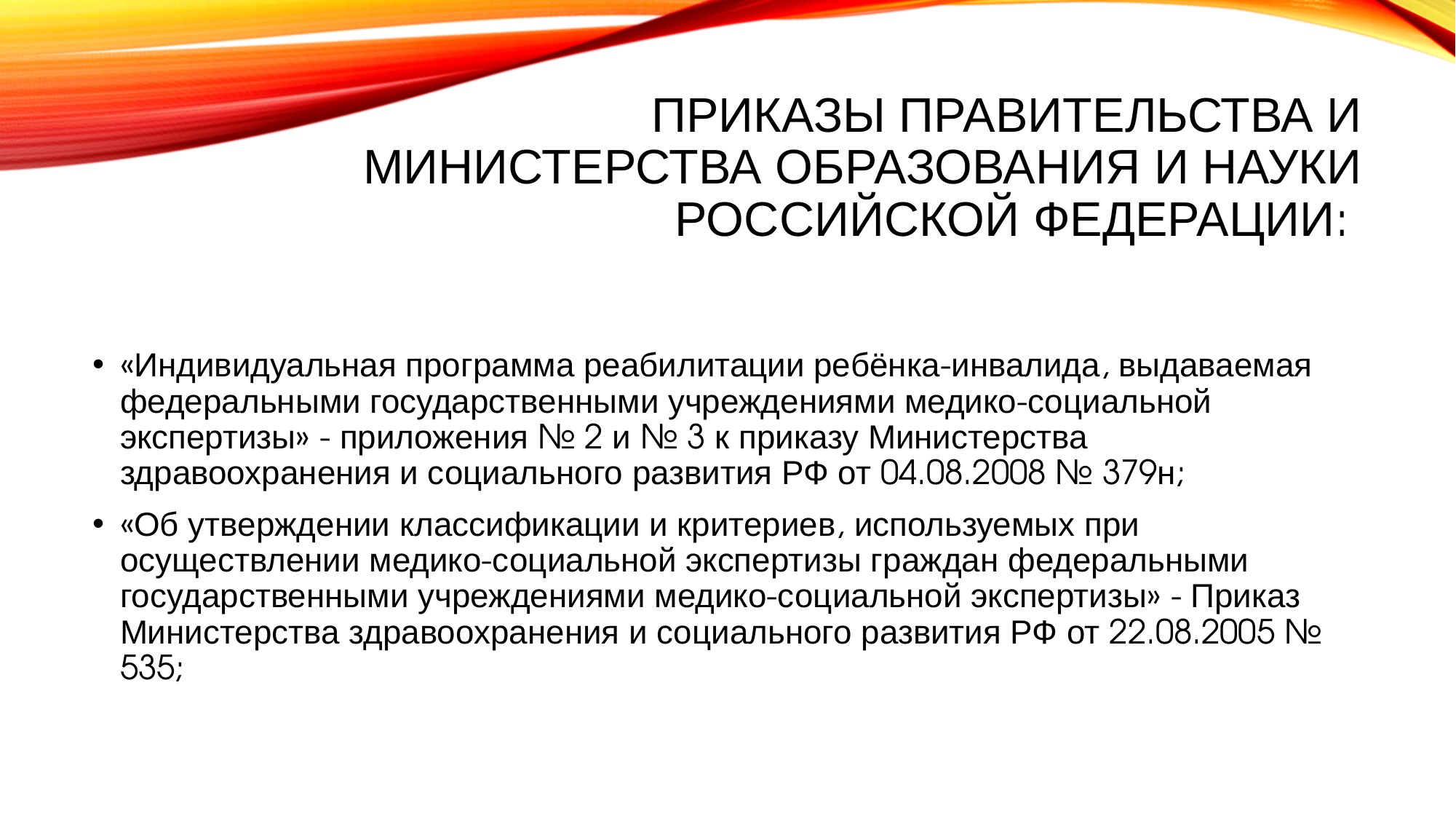

# ПРИКАЗЫ ПРАВИТЕЛЬСТВА И МИНИСТЕРСТВА ОБРАЗОВАНИЯ И НАУКИ РОССИЙСКОЙ ФЕДЕРАЦИИ:

«Индивидуальная программа реабилитации ребёнка-инвалида, выдаваемая федеральными государственными учреждениями медико-социальной экспертизы» - приложения № 2 и № 3 к приказу Министерства здравоохранения и социального развития РФ от 04.08.2008 № 379н;
«Об утверждении классификации и критериев, используемых при осуществлении медико-социальной экспертизы граждан федеральными государственными учреждениями медико-социальной экспертизы» - Приказ Министерства здравоохранения и социального развития РФ от 22.08.2005 № 535;